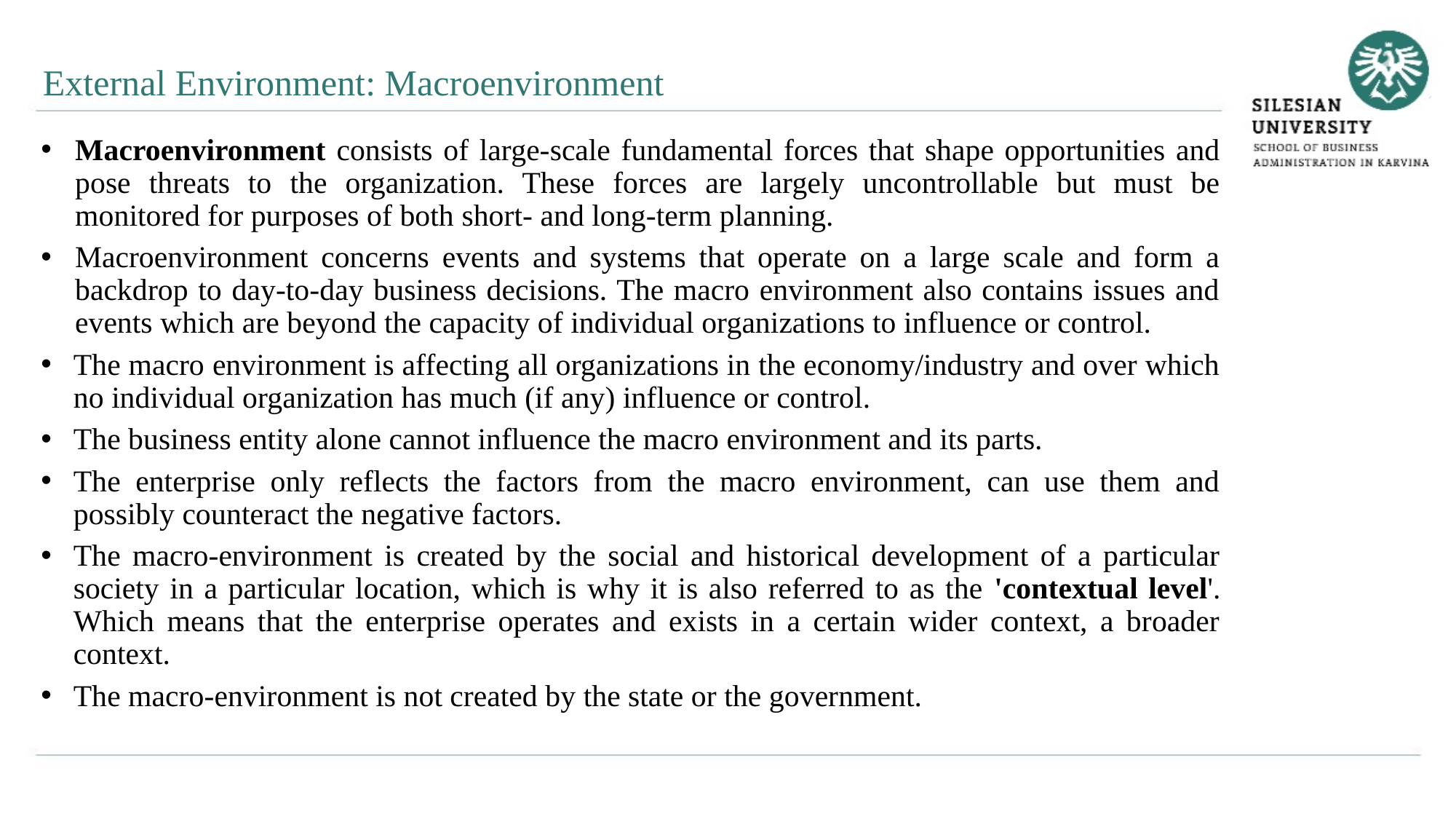

External Environment: Macroenvironment
Macroenvironment consists of large-scale fundamental forces that shape opportunities and pose threats to the organization. These forces are largely uncontrollable but must be monitored for purposes of both short- and long-term planning.
Macroenvironment concerns events and systems that operate on a large scale and form a backdrop to day-to-day business decisions. The macro environment also contains issues and events which are beyond the capacity of individual organizations to influence or control.
The macro environment is affecting all organizations in the economy/industry and over which no individual organization has much (if any) influence or control.
The business entity alone cannot influence the macro environment and its parts.
The enterprise only reflects the factors from the macro environment, can use them and possibly counteract the negative factors.
The macro-environment is created by the social and historical development of a particular society in a particular location, which is why it is also referred to as the 'contextual level'. Which means that the enterprise operates and exists in a certain wider context, a broader context.
The macro-environment is not created by the state or the government.